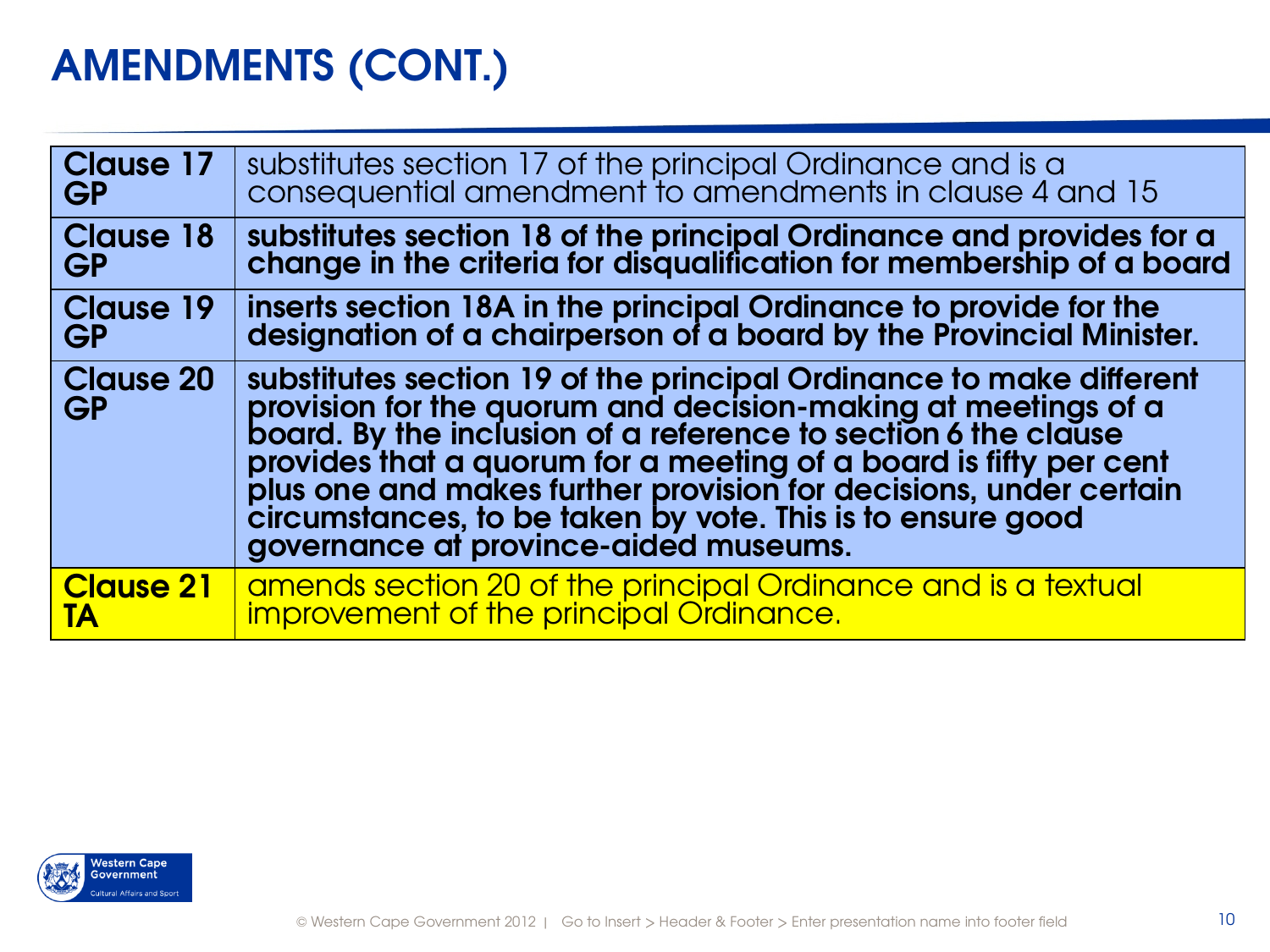

# AMENDMENTS (CONT.)
| Clause 17 GP | substitutes section 17 of the principal Ordinance and is a consequential amendment to amendments in clause 4 and 15 |
| --- | --- |
| Clause 18 GP | substitutes section 18 of the principal Ordinance and provides for a change in the criteria for disqualification for membership of a board |
| Clause 19 GP | inserts section 18A in the principal Ordinance to provide for the designation of a chairperson of a board by the Provincial Minister. |
| Clause 20 GP | substitutes section 19 of the principal Ordinance to make different provision for the quorum and decision-making at meetings of a board. By the inclusion of a reference to section 6 the clause provides that a quorum for a meeting of a board is fifty per cent plus one and makes further provision for decisions, under certain circumstances, to be taken by vote. This is to ensure good governance at province-aided museums. |
| Clause 21 TA | amends section 20 of the principal Ordinance and is a textual improvement of the principal Ordinance. |
Go to Insert > Header & Footer > Enter presentation name into footer field
10